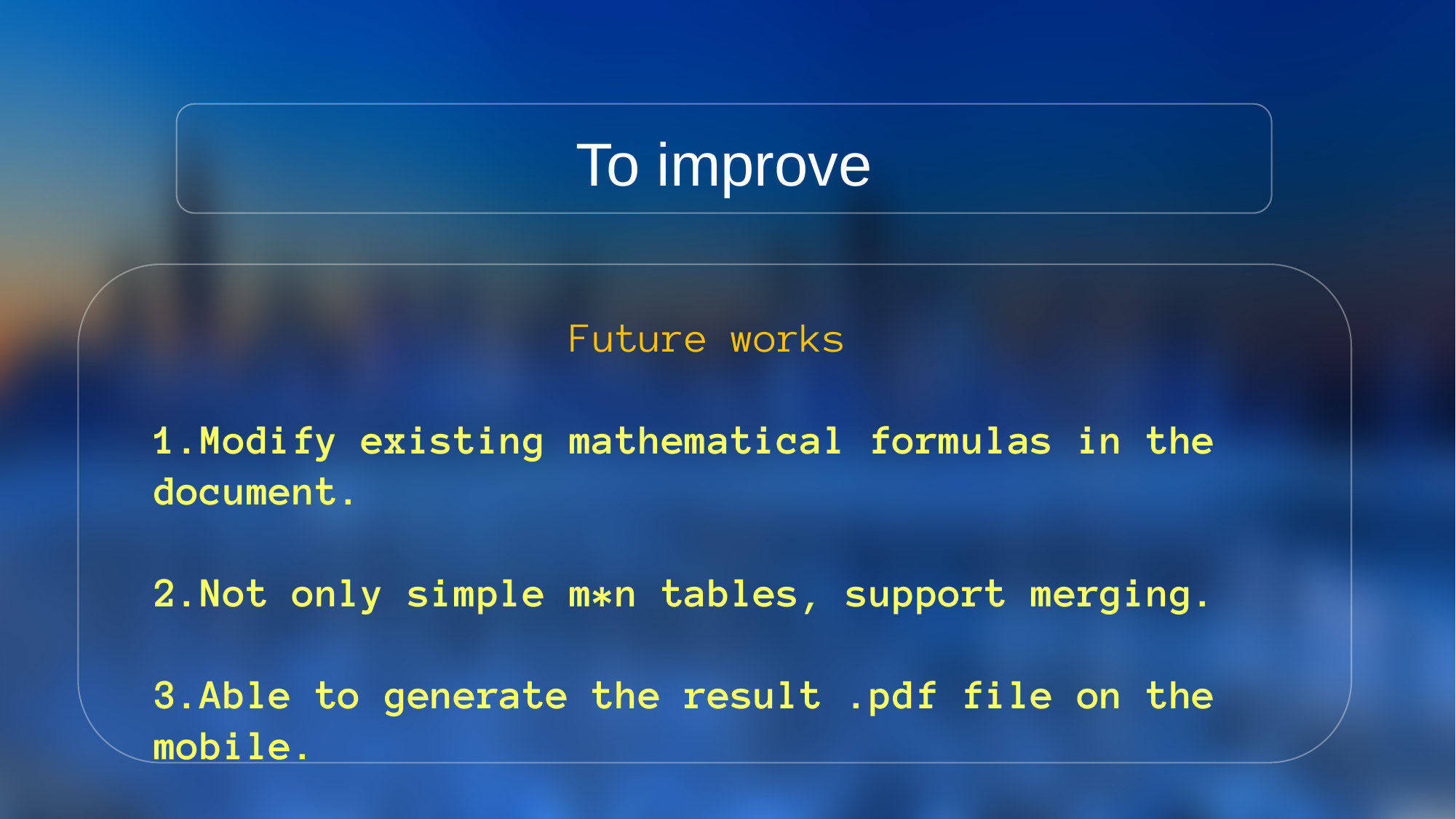

To improve

                  Future works

1.Modify existing mathematical formulas in the document.

2.Not only simple m*n tables, support merging.

3.Able to generate the result .pdf file on the mobile.